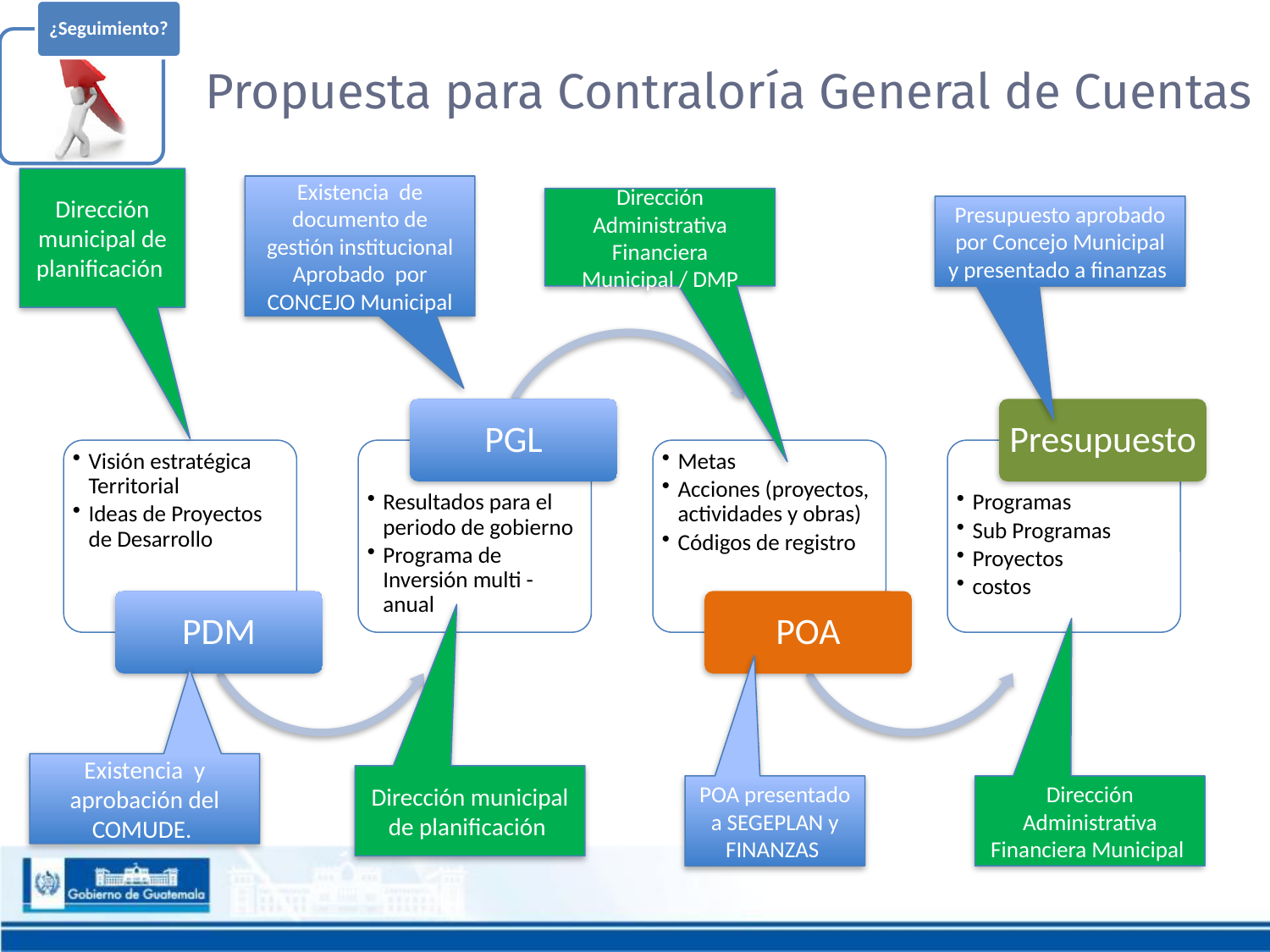

¿Seguimiento?

# Propuesta para Contraloría General de Cuentas
Dirección municipal de planificación
Existencia  de documento de gestión institucional Aprobado  por CONCEJO Municipal
Dirección Administrativa Financiera Municipal / DMP
Presupuesto aprobado por Concejo Municipal y presentado a finanzas
Visión estratégica  Territorial
Ideas de Proyectos de Desarrollo
PDM
Resultados para el periodo de gobierno
Programa de Inversión multi -anual
PGL
Metas
Acciones (proyectos, actividades y obras)
Códigos de registro
POA
Programas
Sub Programas
Proyectos
costos
Presupuesto
Existencia  y aprobación del COMUDE.
Dirección municipal de planificación
POA presentado a SEGEPLAN y FINANZAS
Dirección Administrativa Financiera Municipal